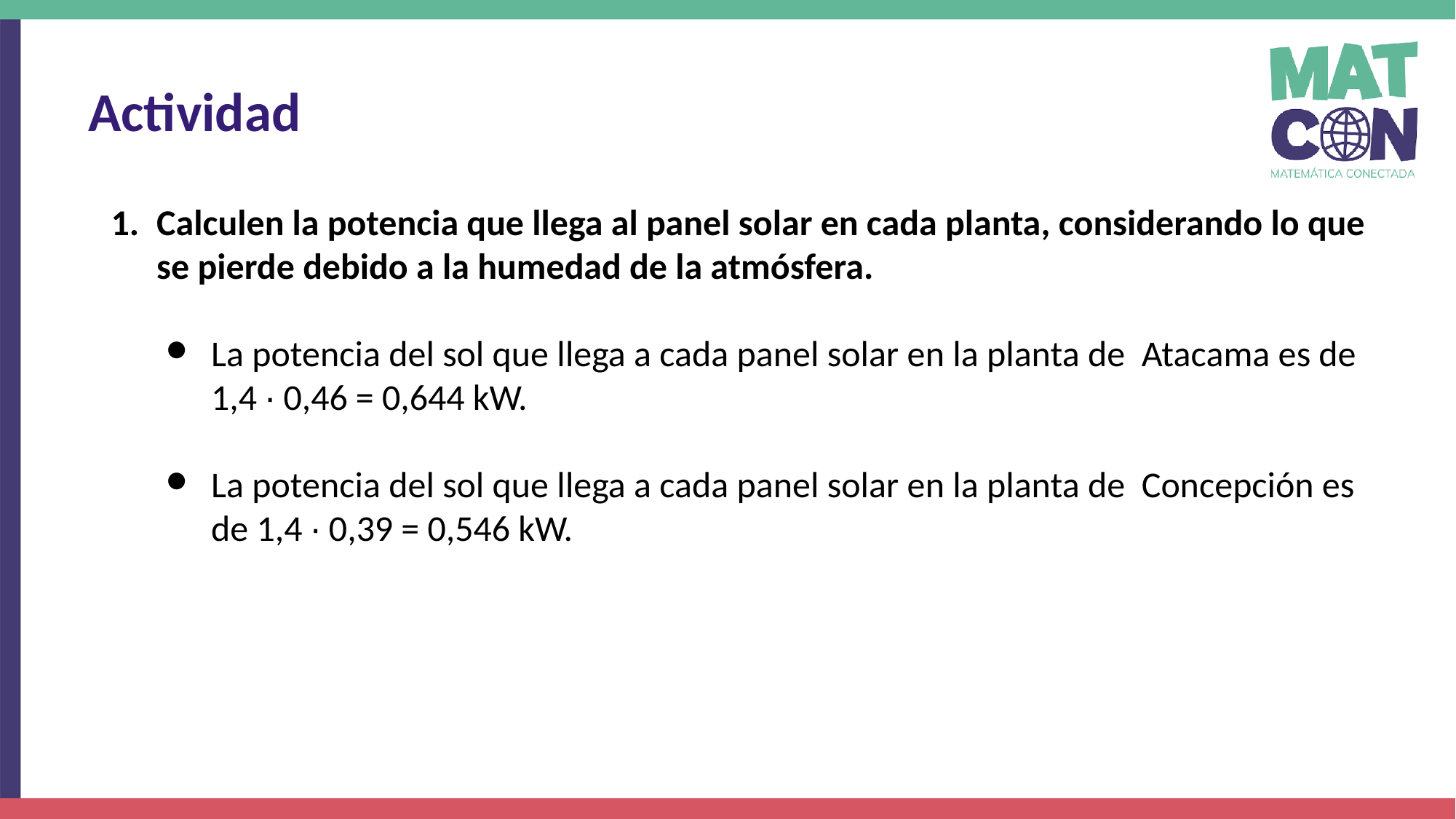

Actividad
Calculen la potencia que llega al panel solar en cada planta, considerando lo que se pierde debido a la humedad de la atmósfera.

La potencia del sol que llega a cada panel solar en la planta de  Atacama es de 1,4 ∙ 0,46 = 0,644 kW.

La potencia del sol que llega a cada panel solar en la planta de  Concepción es de 1,4 ∙ 0,39 = 0,546 kW.